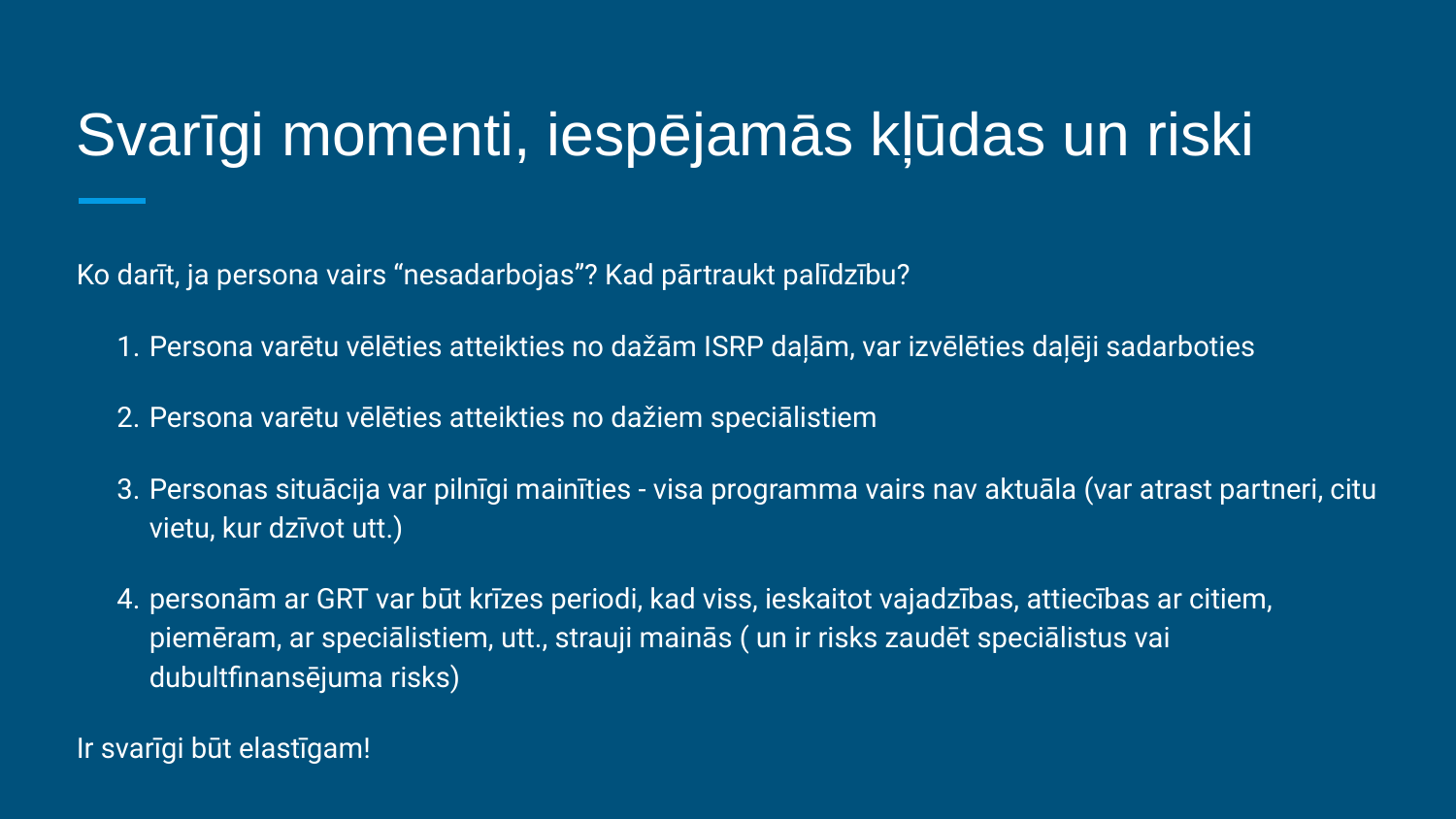

# Svarīgi momenti, iespējamās kļūdas un riski
Ko darīt, ja persona vairs “nesadarbojas”? Kad pārtraukt palīdzību?
Persona varētu vēlēties atteikties no dažām ISRP daļām, var izvēlēties daļēji sadarboties
Persona varētu vēlēties atteikties no dažiem speciālistiem
Personas situācija var pilnīgi mainīties - visa programma vairs nav aktuāla (var atrast partneri, citu vietu, kur dzīvot utt.)
personām ar GRT var būt krīzes periodi, kad viss, ieskaitot vajadzības, attiecības ar citiem, piemēram, ar speciālistiem, utt., strauji mainās ( un ir risks zaudēt speciālistus vai dubultfinansējuma risks)
Ir svarīgi būt elastīgam!